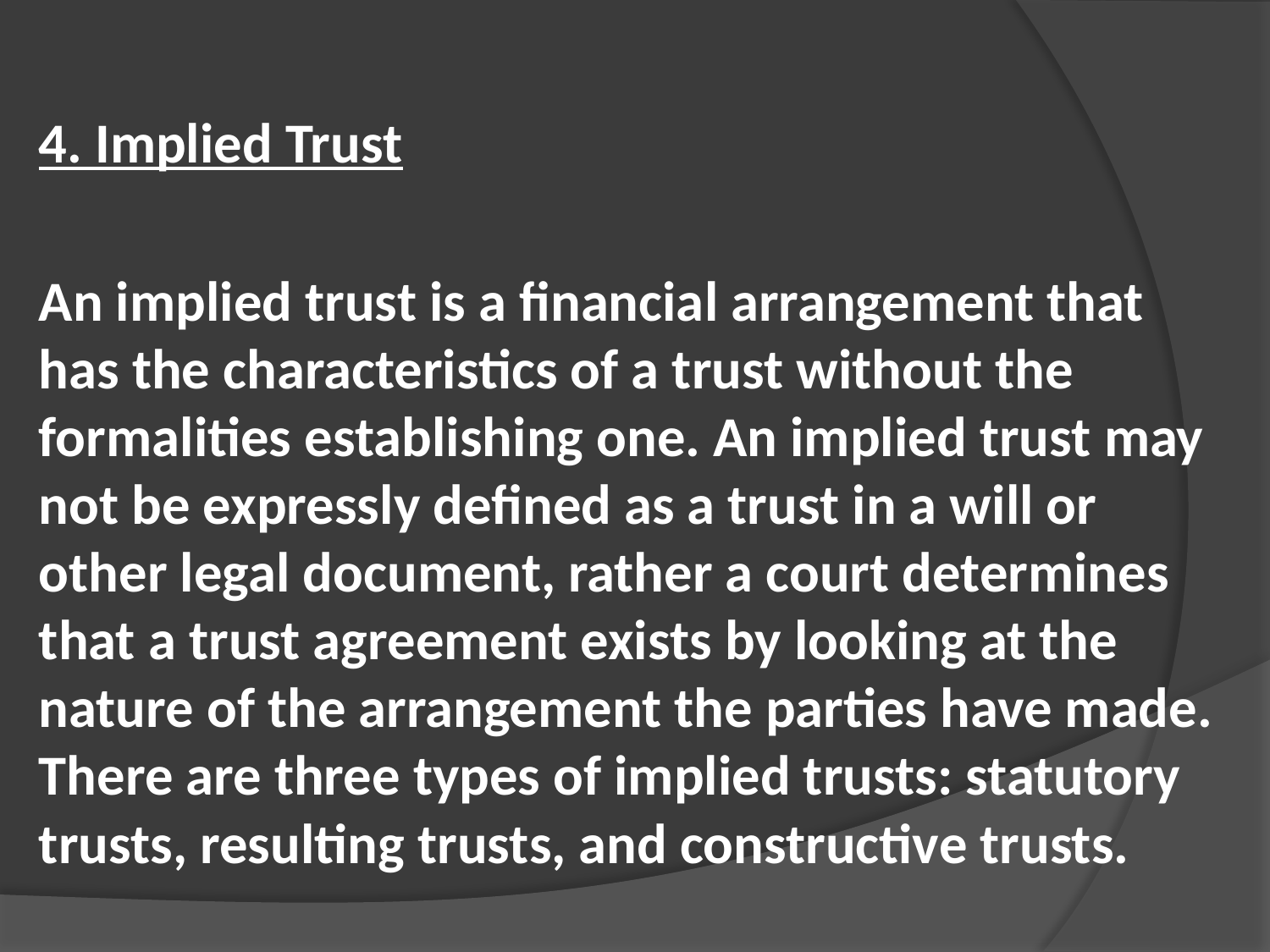

4. Implied Trust

An implied trust is a financial arrangement that has the characteristics of a trust without the formalities establishing one. An implied trust may not be expressly defined as a trust in a will or other legal document, rather a court determines that a trust agreement exists by looking at the nature of the arrangement the parties have made. There are three types of implied trusts: statutory trusts, resulting trusts, and constructive trusts.